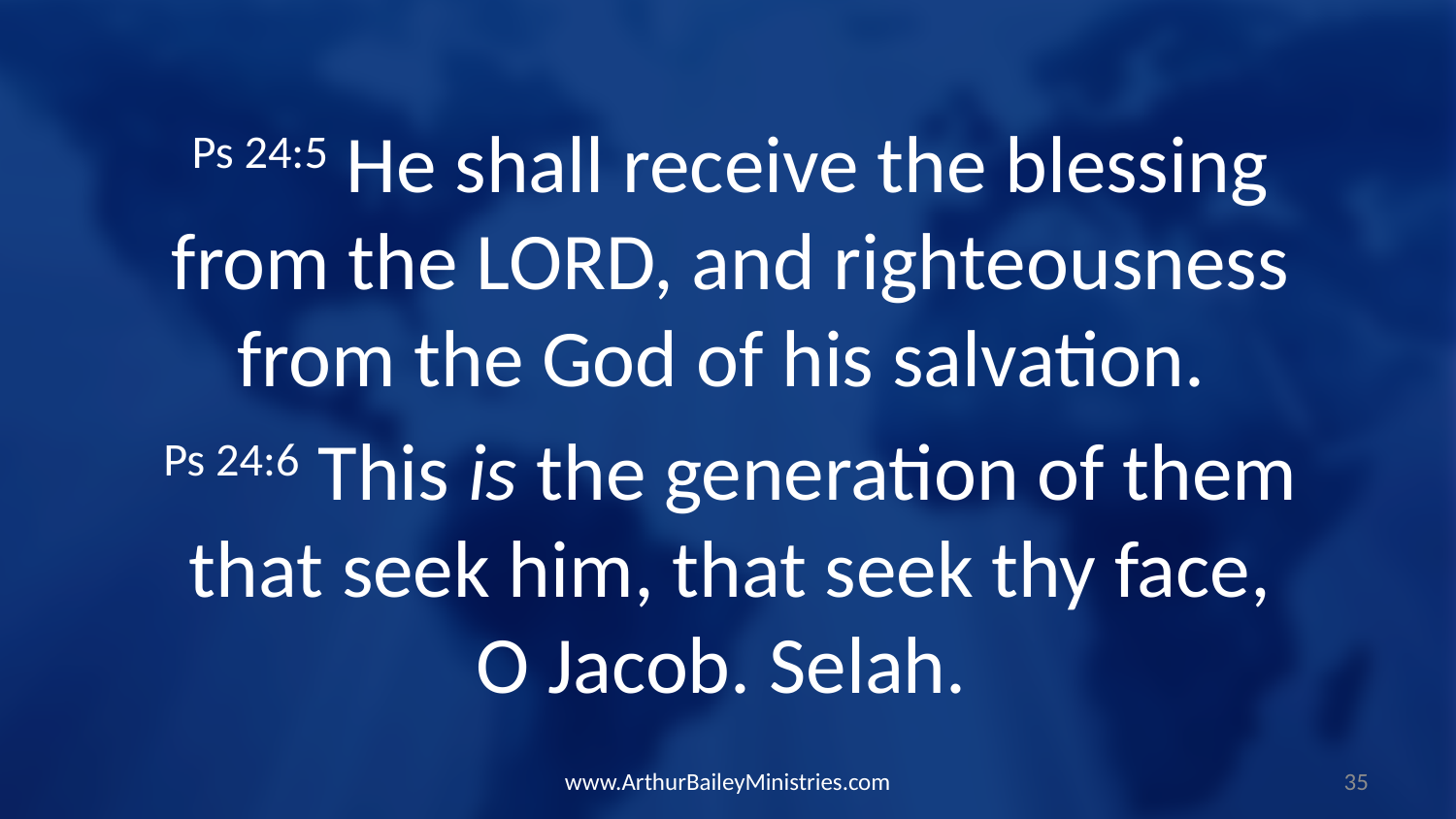

Ps 24:5 He shall receive the blessing from the LORD, and righteousness from the God of his salvation.
Ps 24:6 This is the generation of them that seek him, that seek thy face, O Jacob. Selah.

www.ArthurBaileyMinistries.com
35